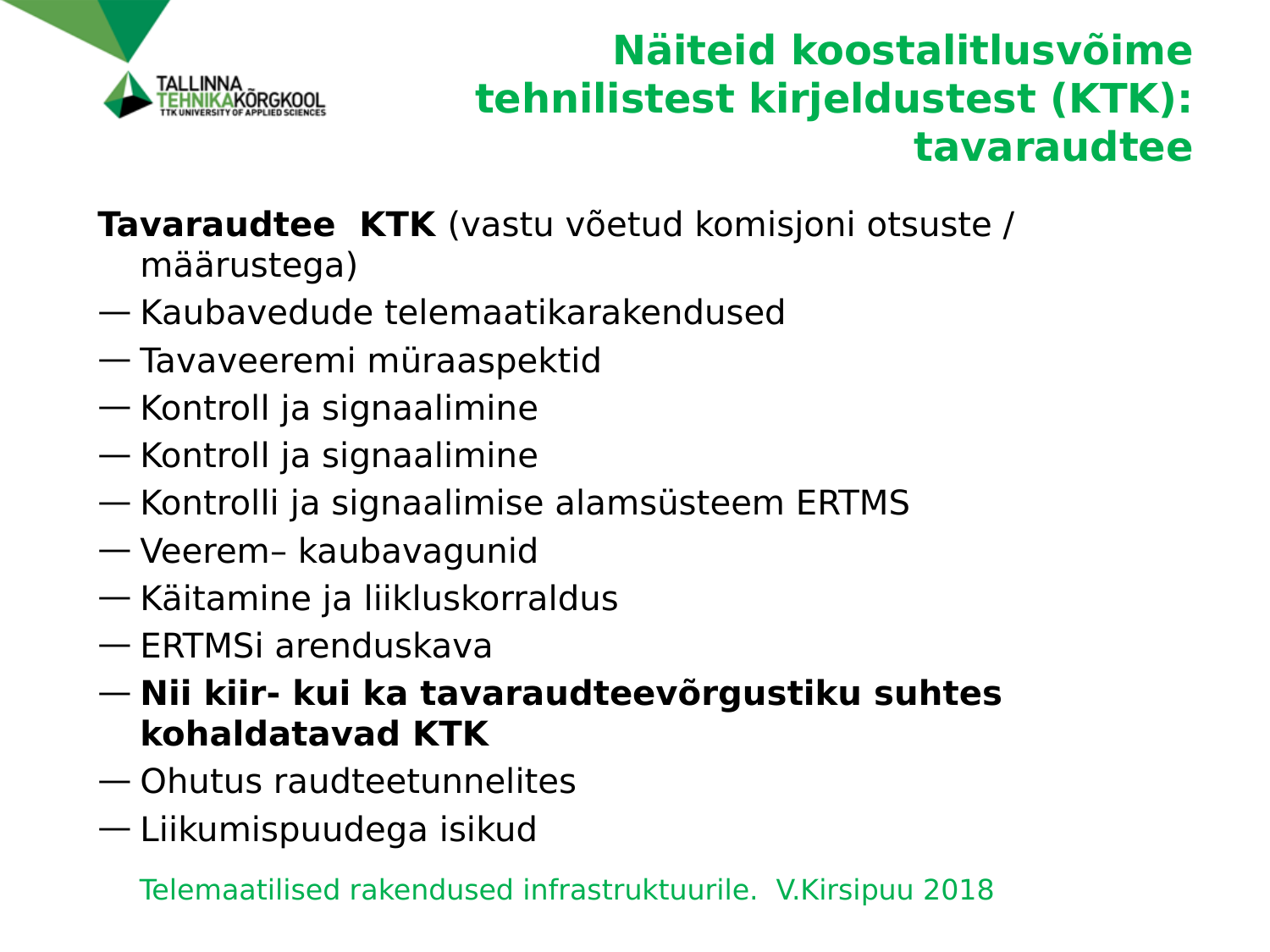

# Näiteid koostalitlusvõime tehnilistest kirjeldustest (KTK): tavaraudtee
Tavaraudtee  KTK (vastu võetud komisjoni otsuste / määrustega)
Kaubavedude telemaatikarakendused
Tavaveeremi müraaspektid
Kontroll ja signaalimine
Kontroll ja signaalimine
Kontrolli ja signaalimise alamsüsteem ERTMS
Veerem– kaubavagunid
Käitamine ja liikluskorraldus
ERTMSi arenduskava
Nii kiir- kui ka tavaraudteevõrgustiku suhtes kohaldatavad KTK
Ohutus raudteetunnelites
Liikumispuudega isikud
Telemaatilised rakendused infrastruktuurile.  V.Kirsipuu 2018